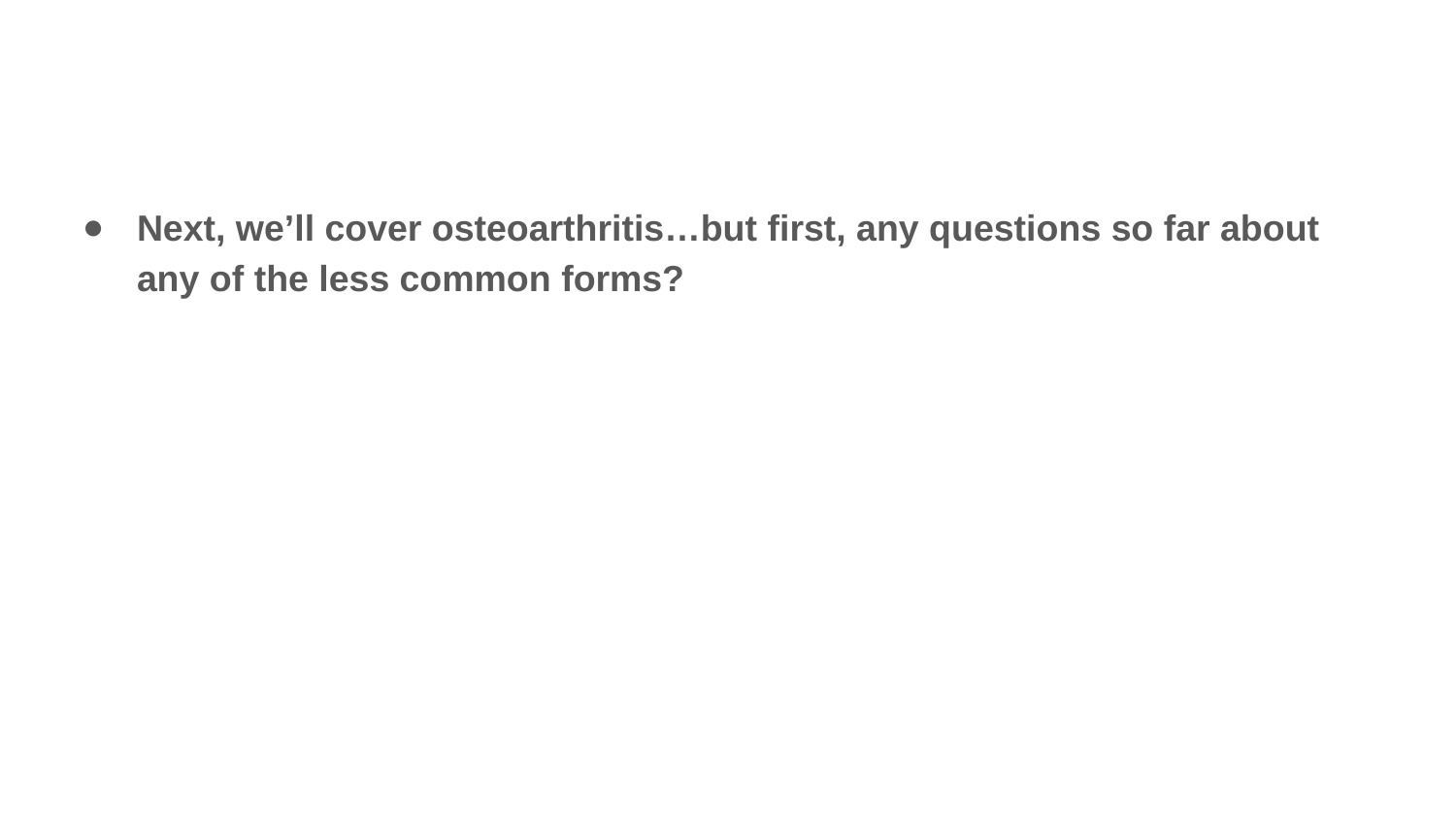

#
Next, we’ll cover osteoarthritis…but first, any questions so far about any of the less common forms?